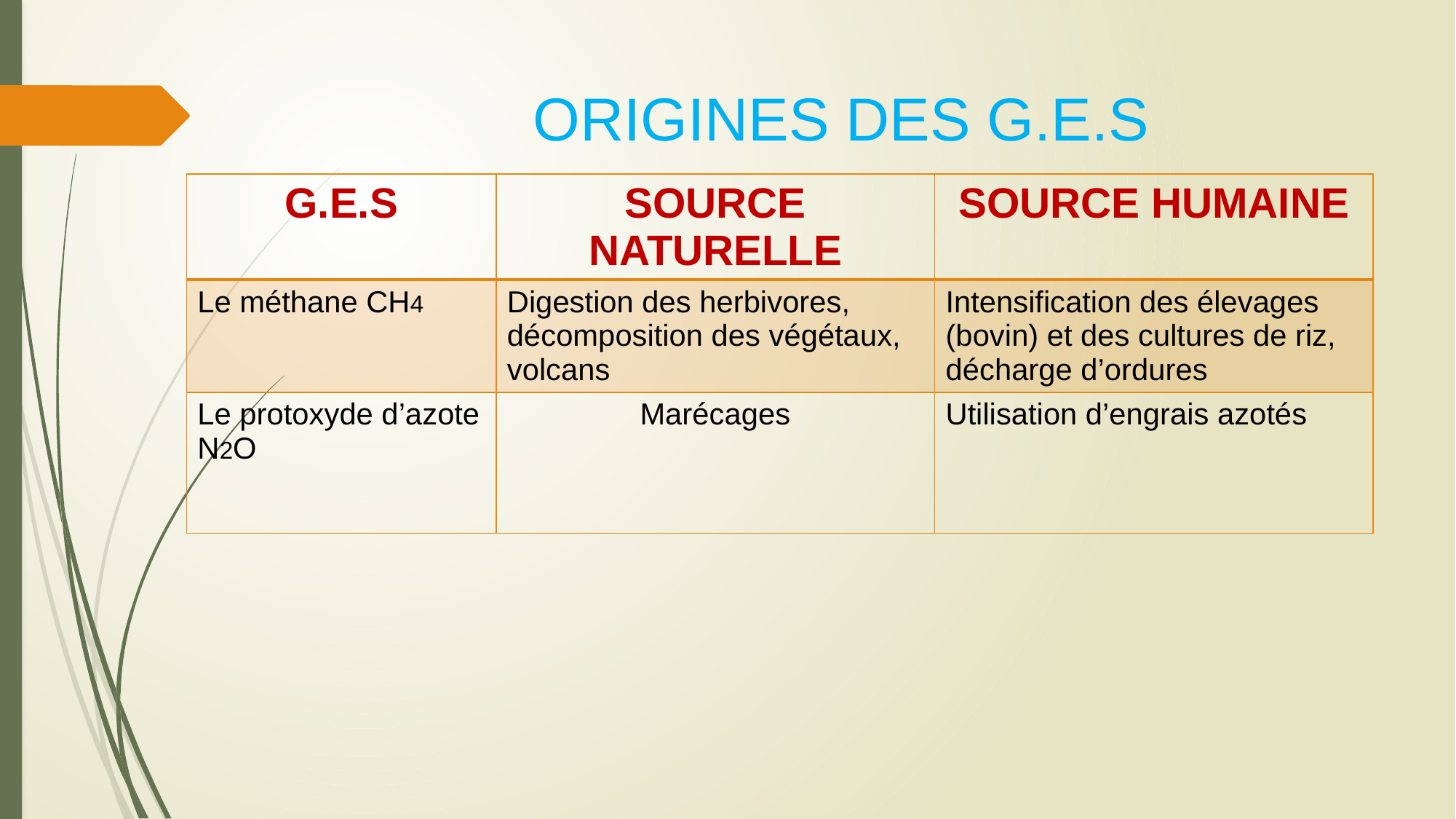

# ORIGINES DES G.E.S
| G.E.S | SOURCE NATURELLE | SOURCE HUMAINE |
| --- | --- | --- |
| Le méthane CH4 | Digestion des herbivores, décomposition des végétaux, volcans | Intensification des élevages (bovin) et des cultures de riz, décharge d’ordures |
| Le protoxyde d’azote N2O | Marécages | Utilisation d’engrais azotés |